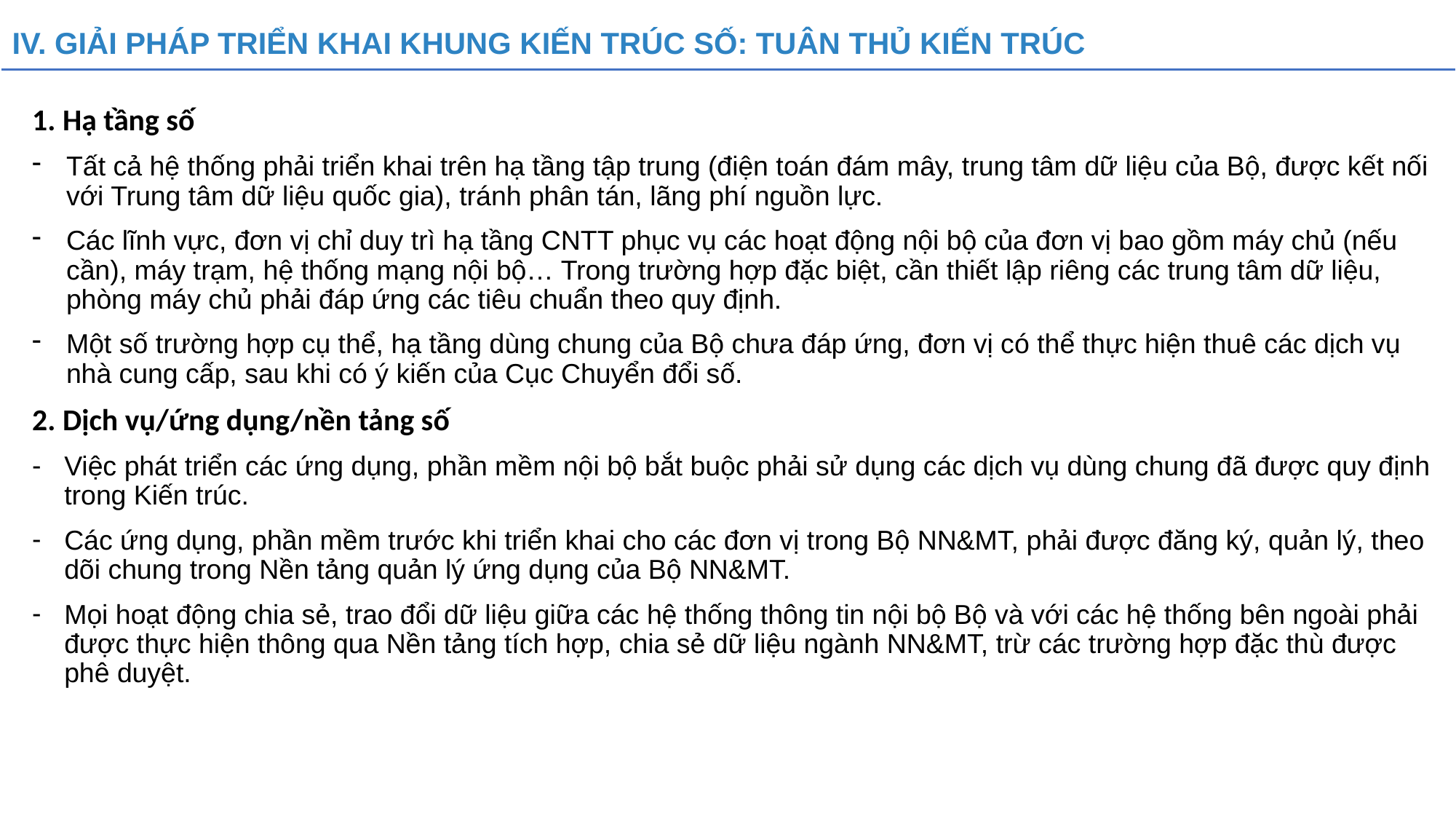

IV. GIẢI PHÁP TRIỂN KHAI KHUNG KIẾN TRÚC SỐ: TUÂN THỦ KIẾN TRÚC
1. Hạ tầng số
Tất cả hệ thống phải triển khai trên hạ tầng tập trung (điện toán đám mây, trung tâm dữ liệu của Bộ, được kết nối với Trung tâm dữ liệu quốc gia), tránh phân tán, lãng phí nguồn lực.
Các lĩnh vực, đơn vị chỉ duy trì hạ tầng CNTT phục vụ các hoạt động nội bộ của đơn vị bao gồm máy chủ (nếu cần), máy trạm, hệ thống mạng nội bộ… Trong trường hợp đặc biệt, cần thiết lập riêng các trung tâm dữ liệu, phòng máy chủ phải đáp ứng các tiêu chuẩn theo quy định.
Một số trường hợp cụ thể, hạ tầng dùng chung của Bộ chưa đáp ứng, đơn vị có thể thực hiện thuê các dịch vụ nhà cung cấp, sau khi có ý kiến của Cục Chuyển đổi số.
2. Dịch vụ/ứng dụng/nền tảng số
Việc phát triển các ứng dụng, phần mềm nội bộ bắt buộc phải sử dụng các dịch vụ dùng chung đã được quy định trong Kiến trúc.
Các ứng dụng, phần mềm trước khi triển khai cho các đơn vị trong Bộ NN&MT, phải được đăng ký, quản lý, theo dõi chung trong Nền tảng quản lý ứng dụng của Bộ NN&MT.
Mọi hoạt động chia sẻ, trao đổi dữ liệu giữa các hệ thống thông tin nội bộ Bộ và với các hệ thống bên ngoài phải được thực hiện thông qua Nền tảng tích hợp, chia sẻ dữ liệu ngành NN&MT, trừ các trường hợp đặc thù được phê duyệt.